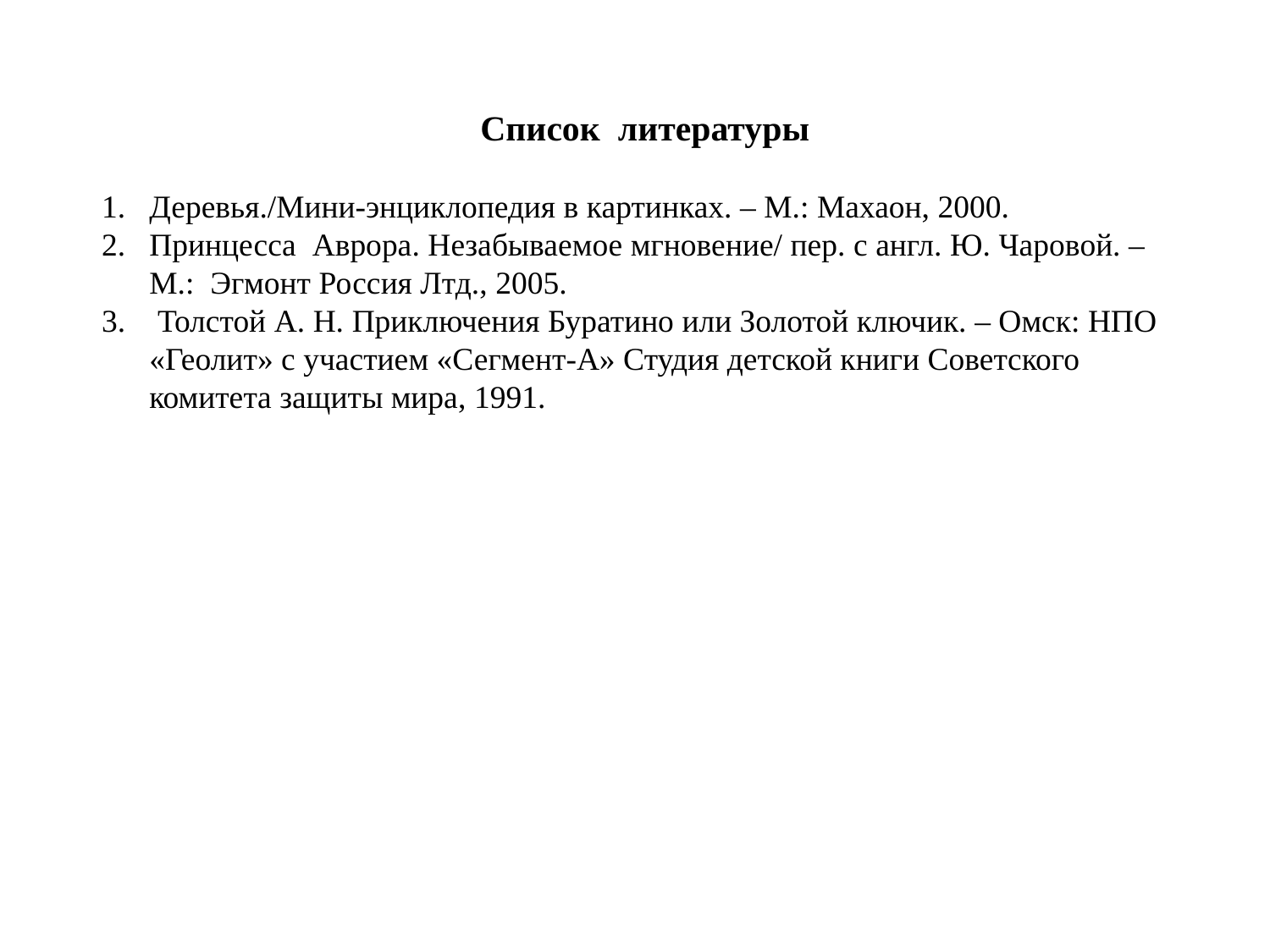

Список  литературы

Деревья./Мини-энциклопедия в картинках. – М.: Махаон, 2000.
Принцесса  Аврора. Незабываемое мгновение/ пер. с англ. Ю. Чаровой. –  М.:  Эгмонт Россия Лтд., 2005.
 Толстой А. Н. Приключения Буратино или Золотой ключик. – Омск: НПО «Геолит» с участием «Сегмент-А» Студия детской книги Советского комитета защиты мира, 1991.